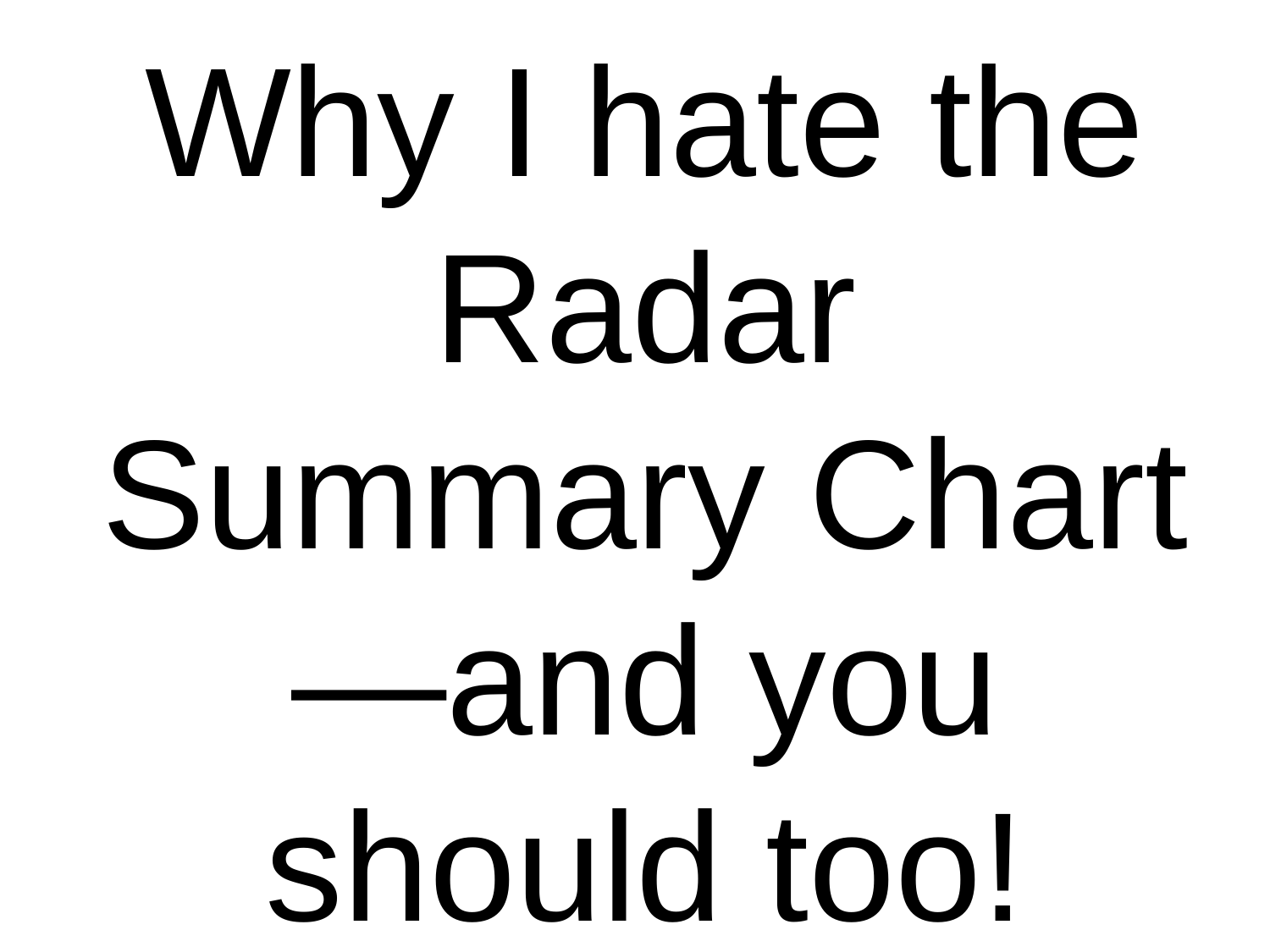

# Why I hate the Radar Summary Chart—and you should too!